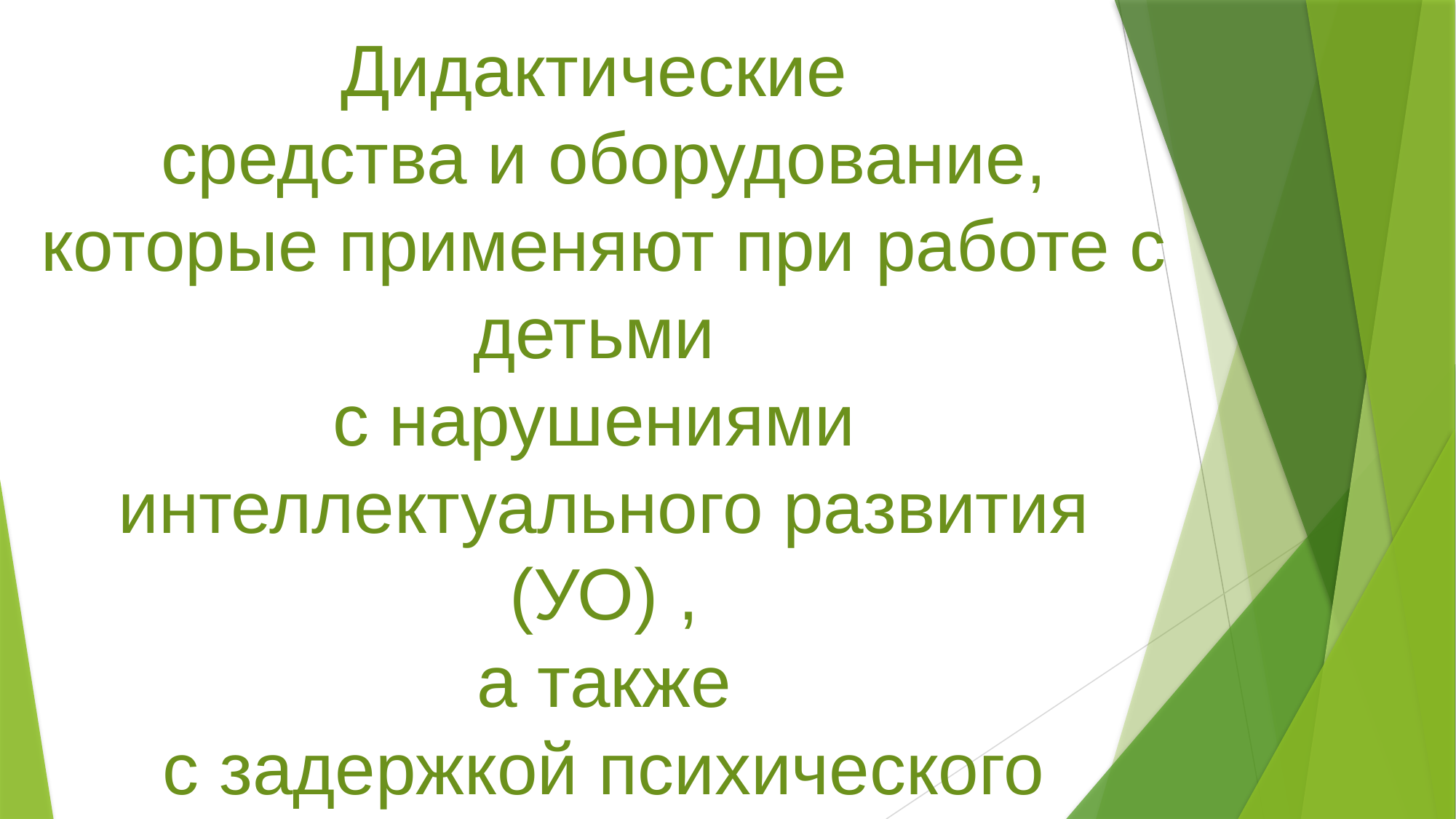

Дидактические
средства и оборудование, которые применяют при работе с детьми
с нарушениями
интеллектуального развития (УО) ,
 а также
с задержкой психического развития (ЗПР)